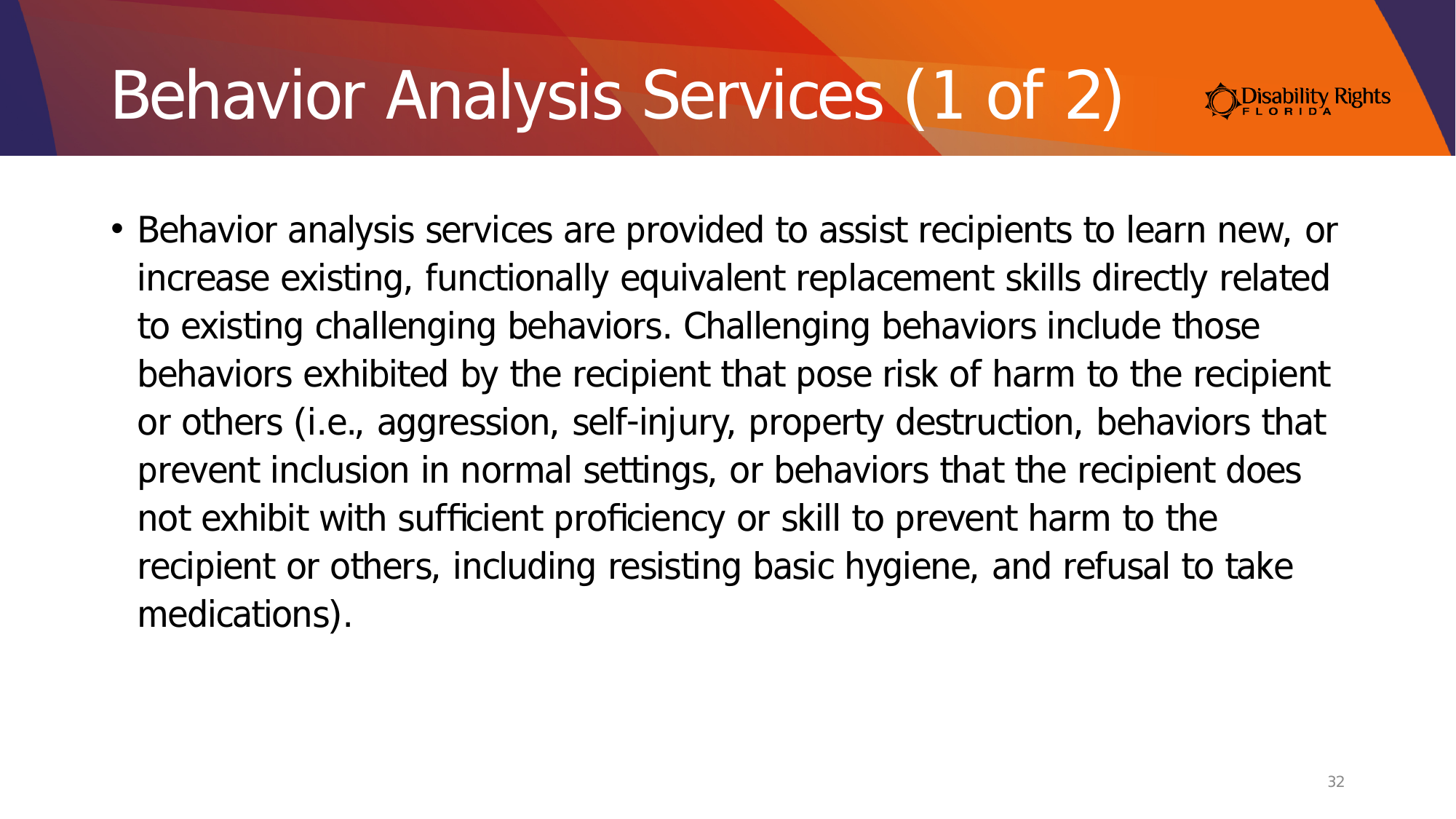

# Behavior Analysis Services (1 of 2)
Behavior analysis services are provided to assist recipients to learn new, or increase existing, functionally equivalent replacement skills directly related to existing challenging behaviors. Challenging behaviors include those behaviors exhibited by the recipient that pose risk of harm to the recipient or others (i.e., aggression, self-injury, property destruction, behaviors that prevent inclusion in normal settings, or behaviors that the recipient does not exhibit with sufficient proficiency or skill to prevent harm to the recipient or others, including resisting basic hygiene, and refusal to take medications).
32